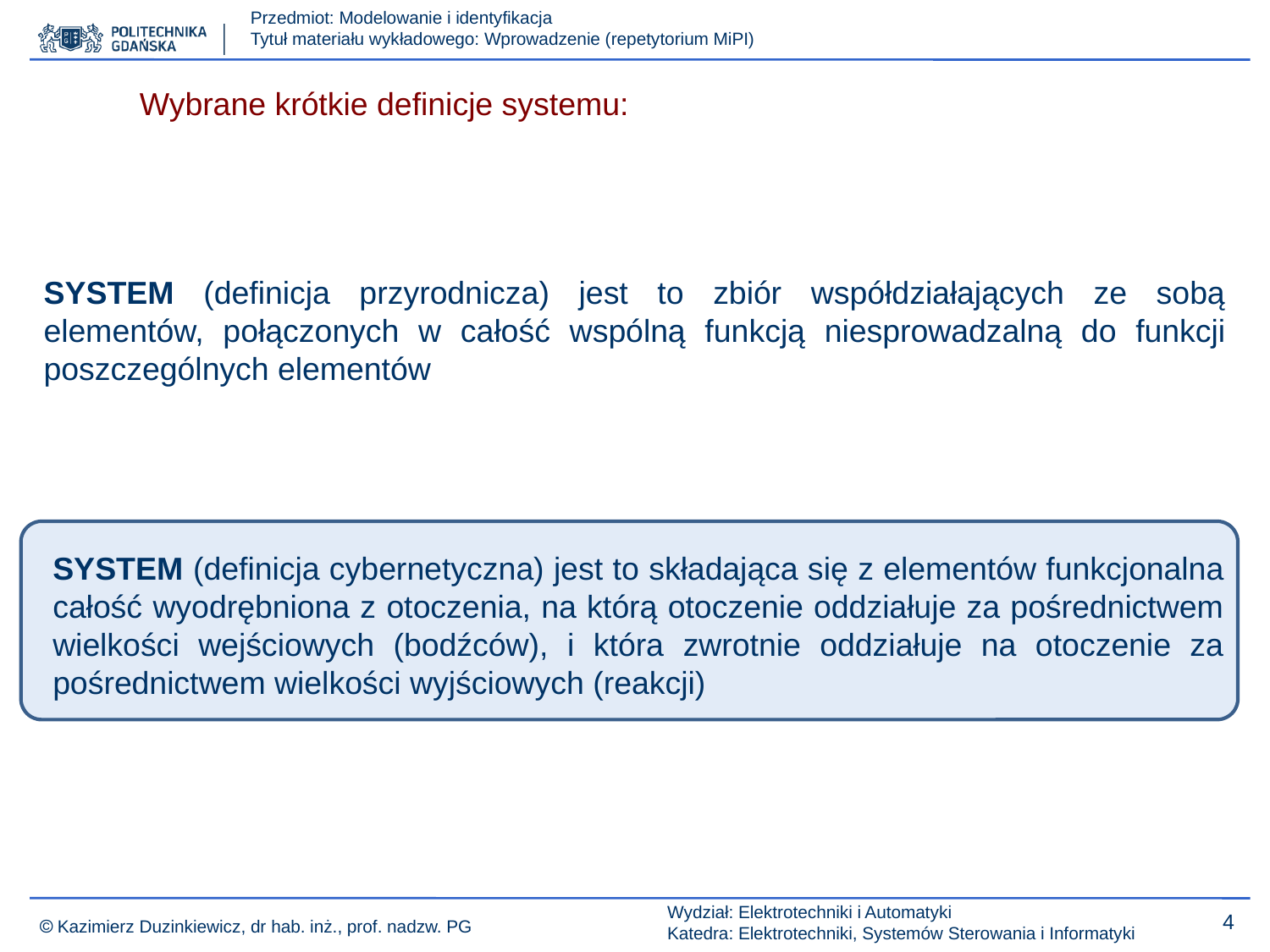

Wybrane krótkie definicje systemu:
SYSTEM (definicja przyrodnicza) jest to zbiór współdziałających ze sobą elementów, połączonych w całość wspólną funkcją niesprowadzalną do funkcji poszczególnych elementów

SYSTEM (definicja cybernetyczna) jest to składająca się z elementów funkcjonalna całość wyodrębniona z otoczenia, na którą otoczenie oddziałuje za pośrednictwem wielkości wejściowych (bodźców), i która zwrotnie oddziałuje na otoczenie za pośrednictwem wielkości wyjściowych (reakcji)